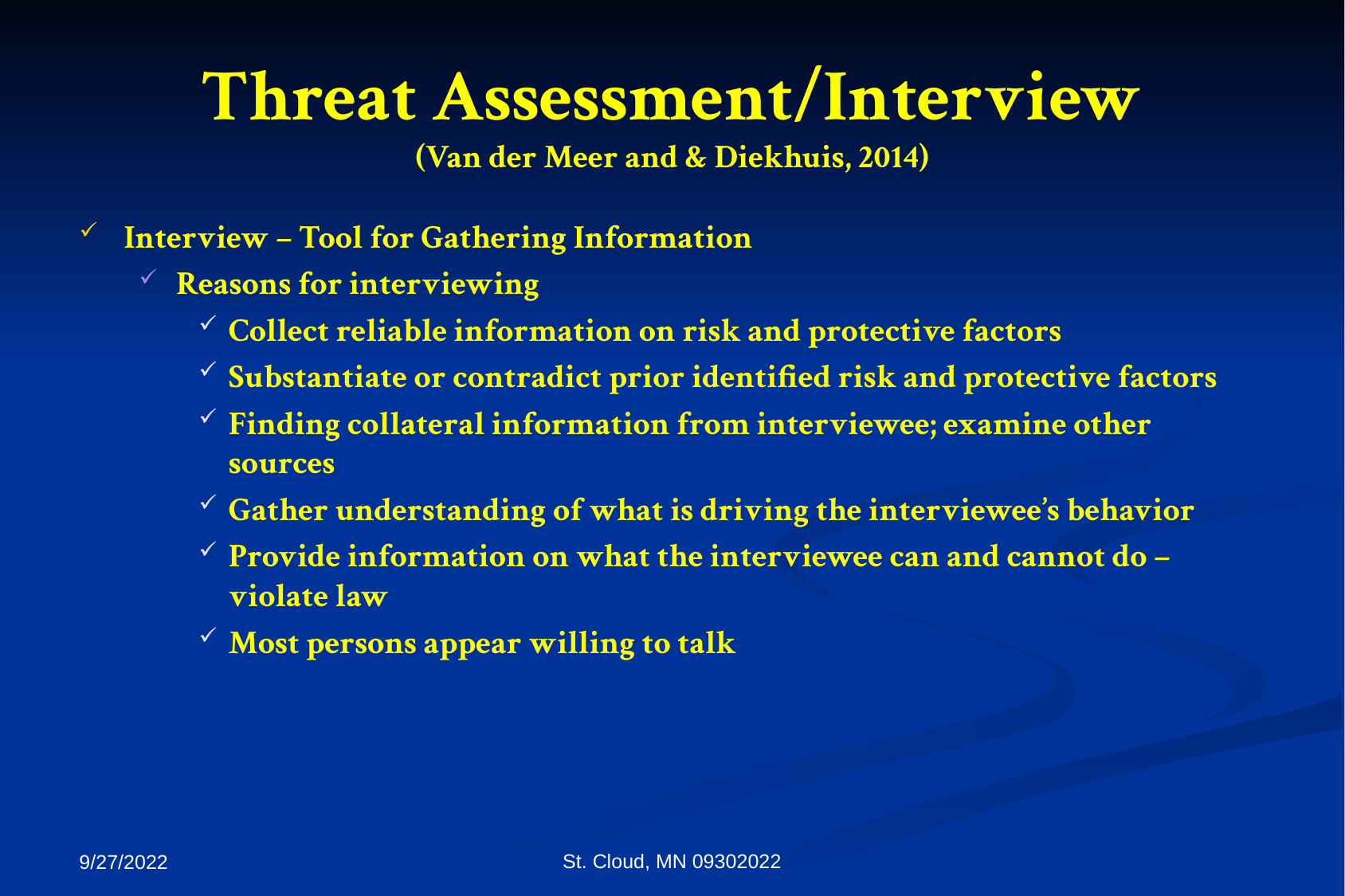

# Threat Assessment/Interview (Van der Meer and & Diekhuis, 2014)
Interview – Tool for Gathering Information
Reasons for interviewing
Collect reliable information on risk and protective factors
Substantiate or contradict prior identified risk and protective factors
Finding collateral information from interviewee; examine other sources
Gather understanding of what is driving the interviewee’s behavior
Provide information on what the interviewee can and cannot do – violate law
Most persons appear willing to talk

St. Cloud, MN 09302022
9/27/2022